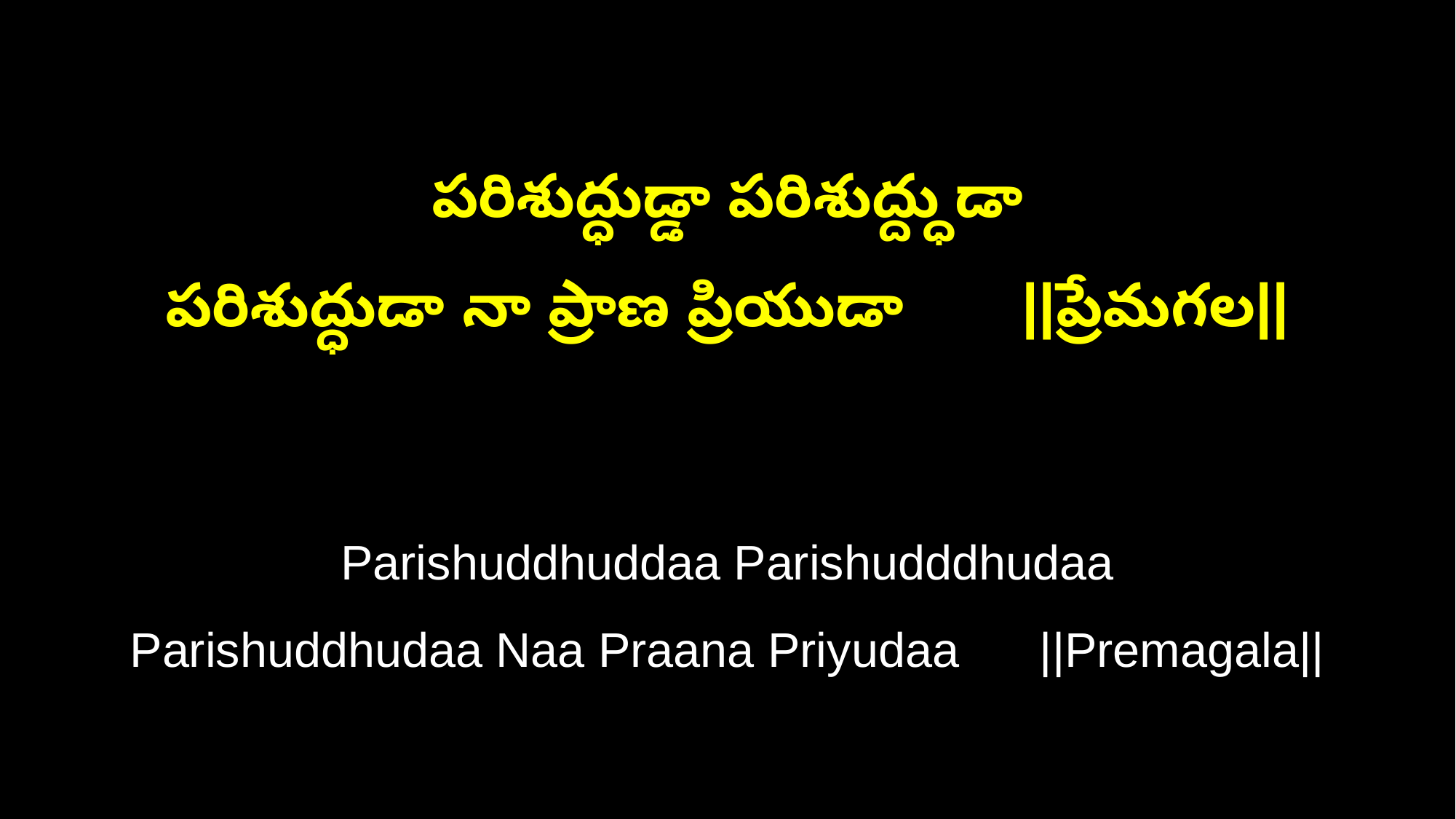

పరిశుద్ధుడ్డా పరిశుద్ద్ధుడా
పరిశుద్ధుడా నా ప్రాణ ప్రియుడా       ||ప్రేమగల||
Parishuddhuddaa Parishudddhudaa
Parishuddhudaa Naa Praana Priyudaa      ||Premagala||